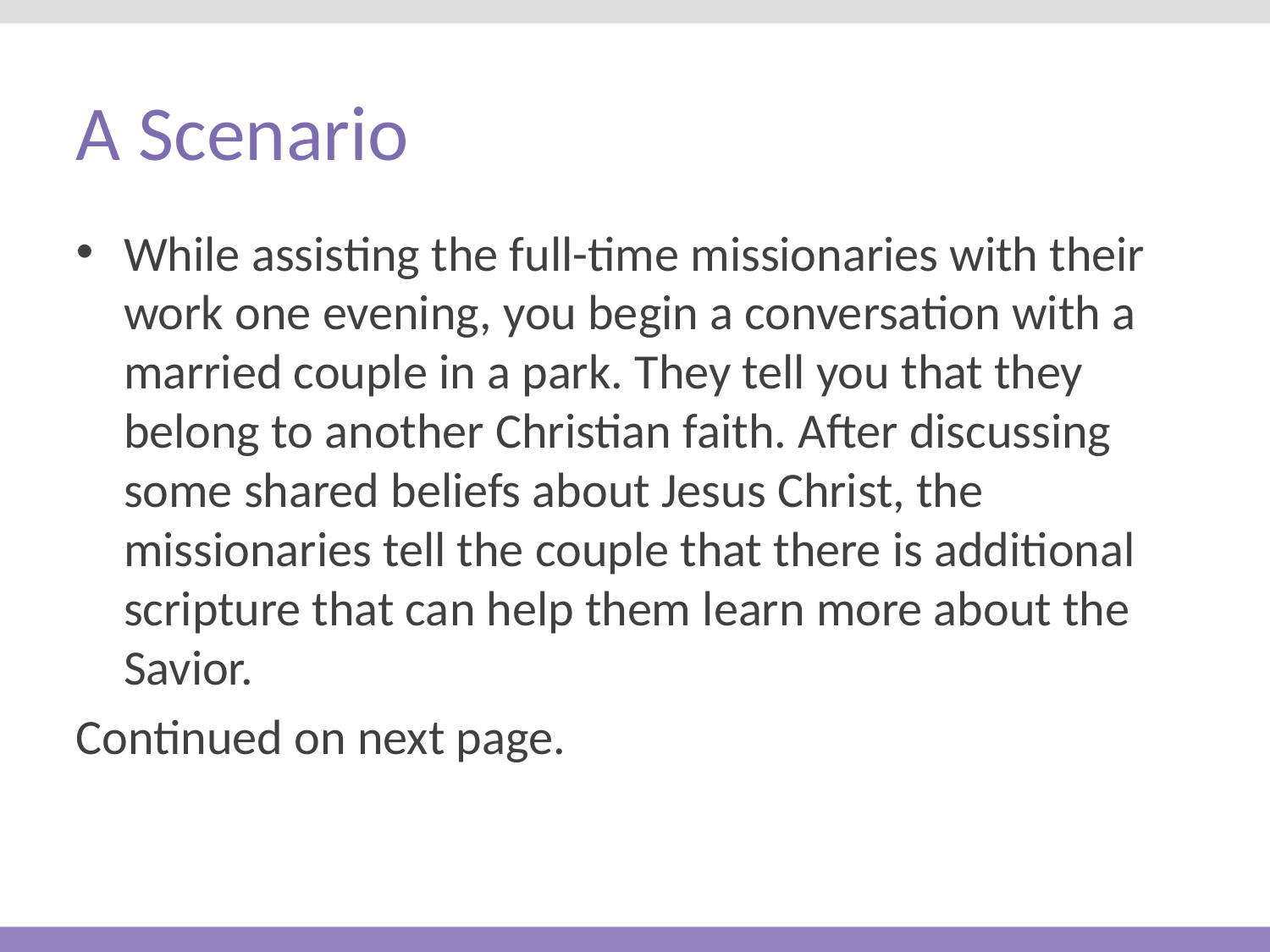

# A Scenario
While assisting the full-time missionaries with their work one evening, you begin a conversation with a married couple in a park. They tell you that they belong to another Christian faith. After discussing some shared beliefs about Jesus Christ, the missionaries tell the couple that there is additional scripture that can help them learn more about the Savior.
Continued on next page.